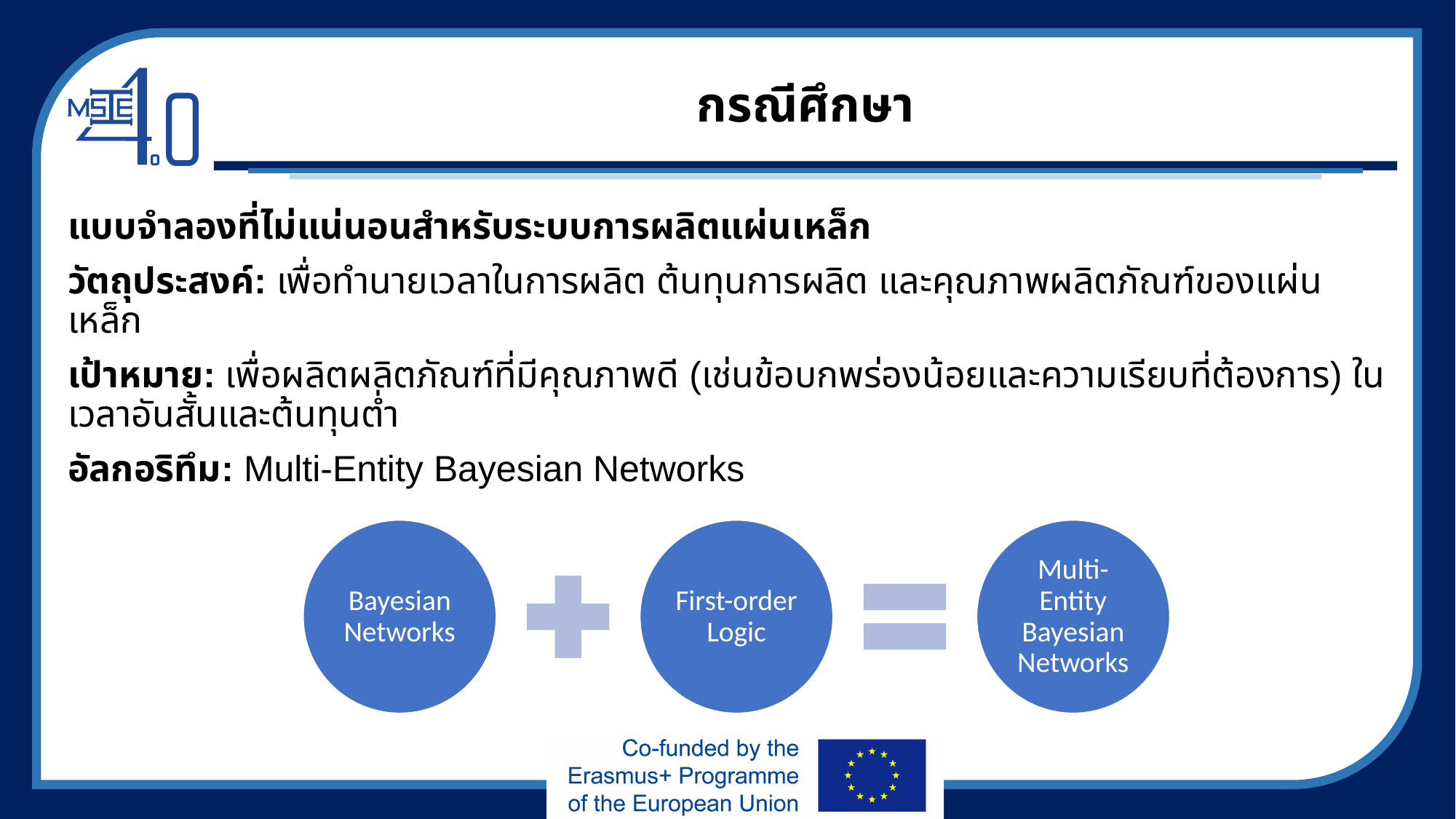

# กรณีศึกษา
แบบจำลองที่ไม่แน่นอนสำหรับระบบการผลิตแผ่นเหล็ก
วัตถุประสงค์: เพื่อทำนายเวลาในการผลิต ต้นทุนการผลิต และคุณภาพผลิตภัณฑ์ของแผ่นเหล็ก
เป้าหมาย: เพื่อผลิตผลิตภัณฑ์ที่มีคุณภาพดี (เช่นข้อบกพร่องน้อยและความเรียบที่ต้องการ) ในเวลาอันสั้นและต้นทุนต่ำ
อัลกอริทึม: Multi-Entity Bayesian Networks

Bayesian
Networks

First-order
Logic

Multi-
Entity
Bayesian
Networks